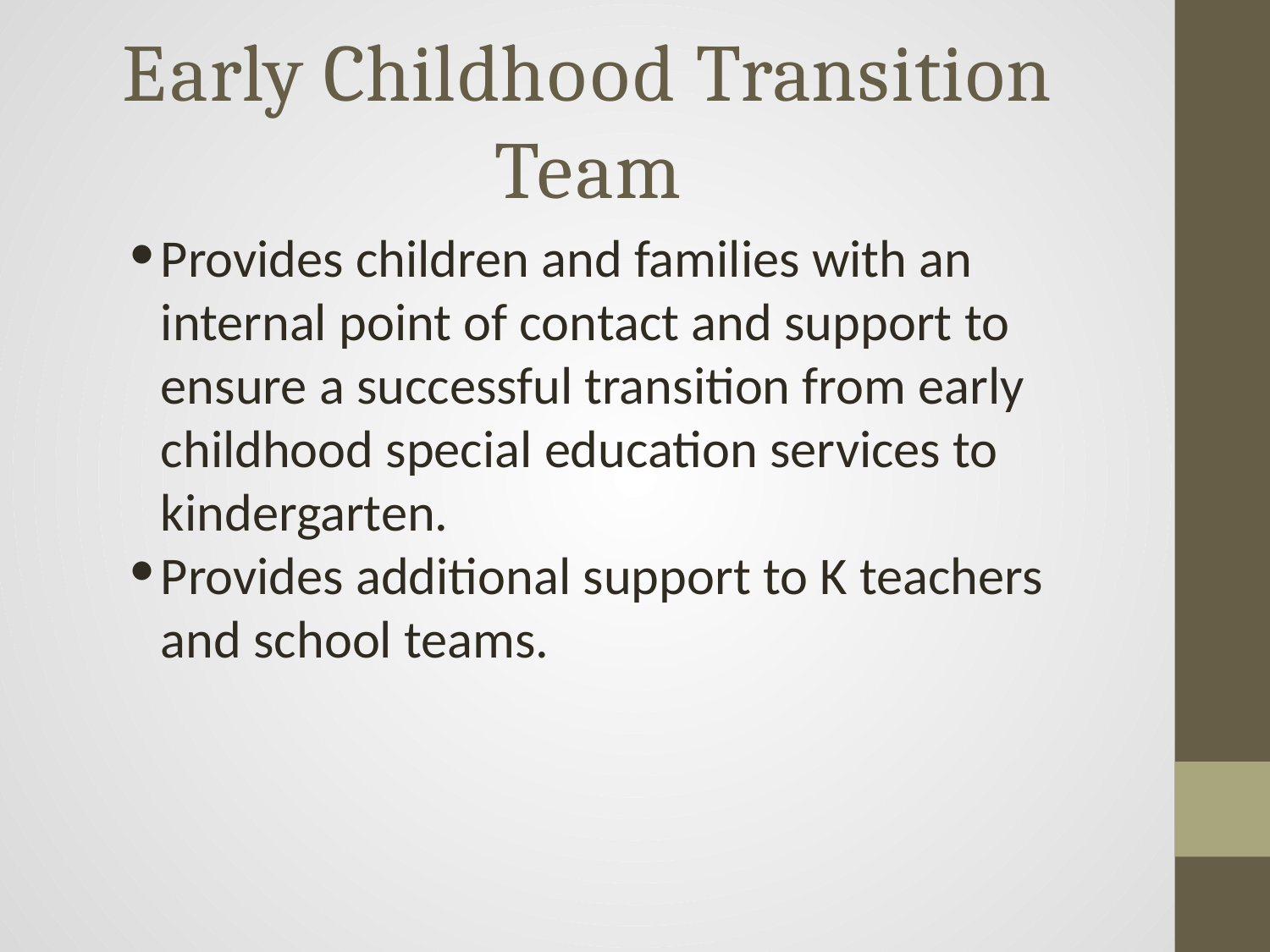

# Early Childhood Transition Team

Provides children and families with an internal point of contact and support to ensure a successful transition from early childhood special education services to kindergarten.
Provides additional support to K teachers and school teams.